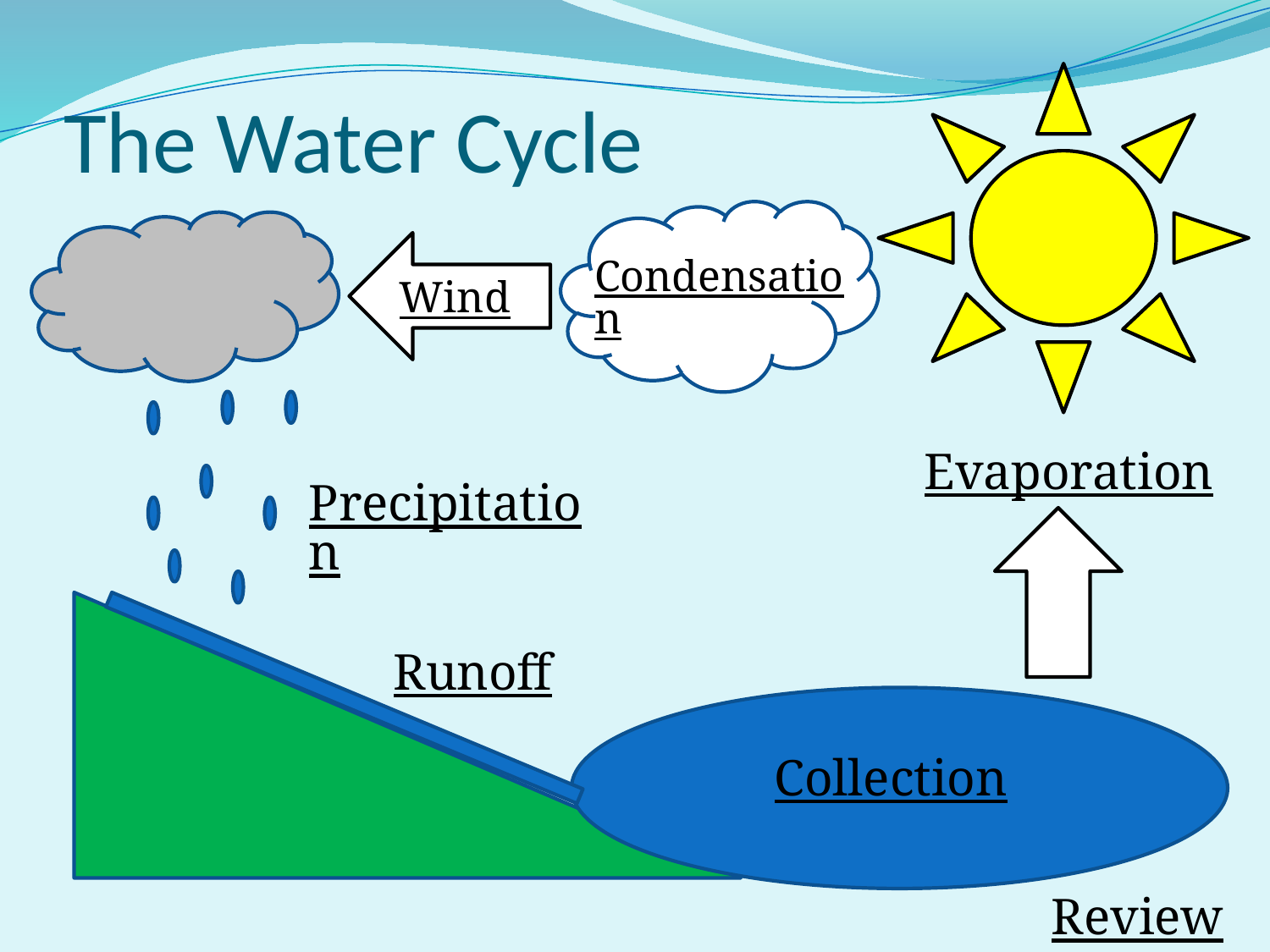

# The Water Cycle

Condensation
Wind

Evaporation

Precipitation

Runoff

Collection
Review